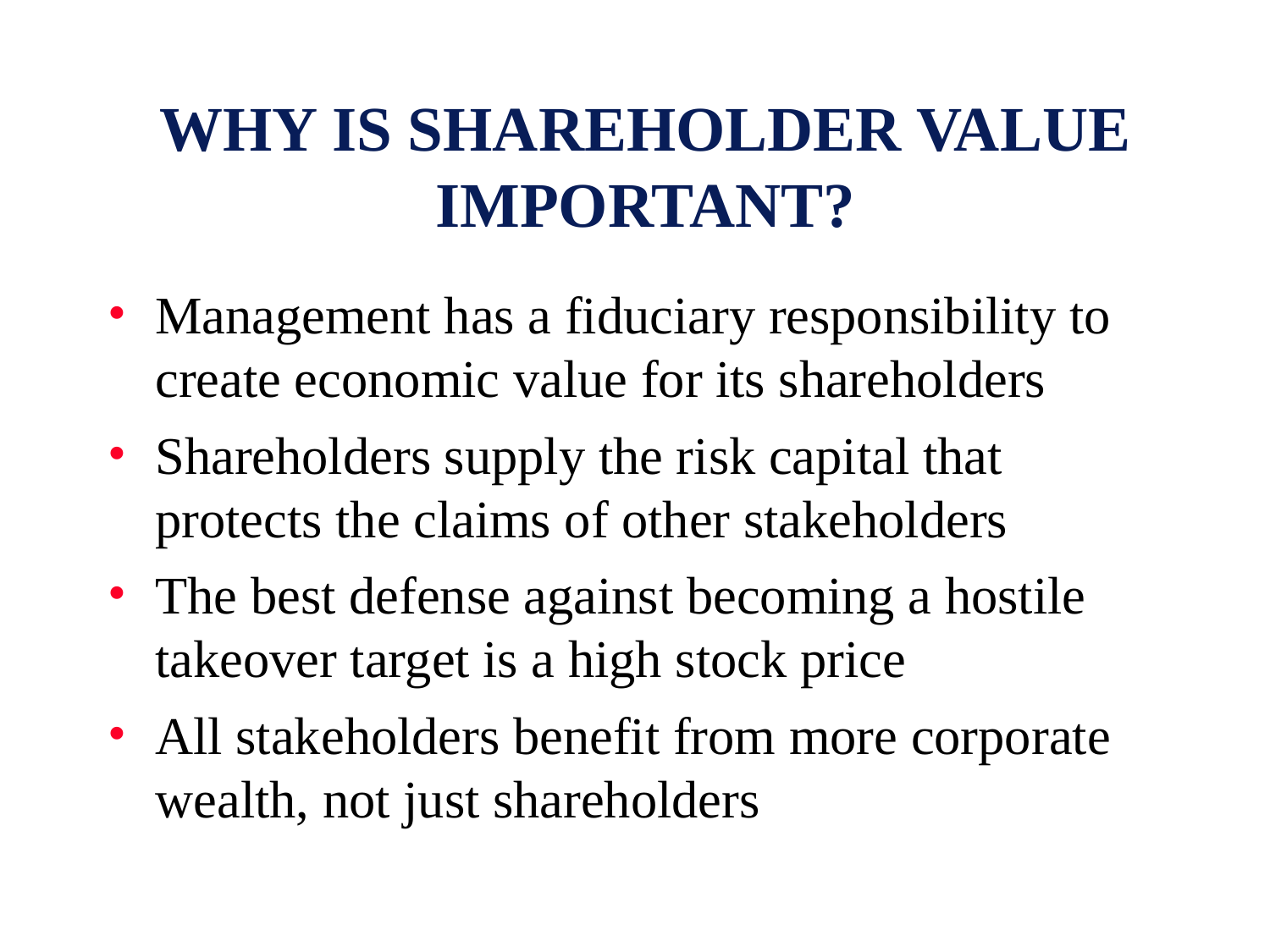

# WHY IS SHAREHOLDER VALUE IMPORTANT?
Management has a fiduciary responsibility to create economic value for its shareholders
Shareholders supply the risk capital that protects the claims of other stakeholders
The best defense against becoming a hostile takeover target is a high stock price
All stakeholders benefit from more corporate wealth, not just shareholders